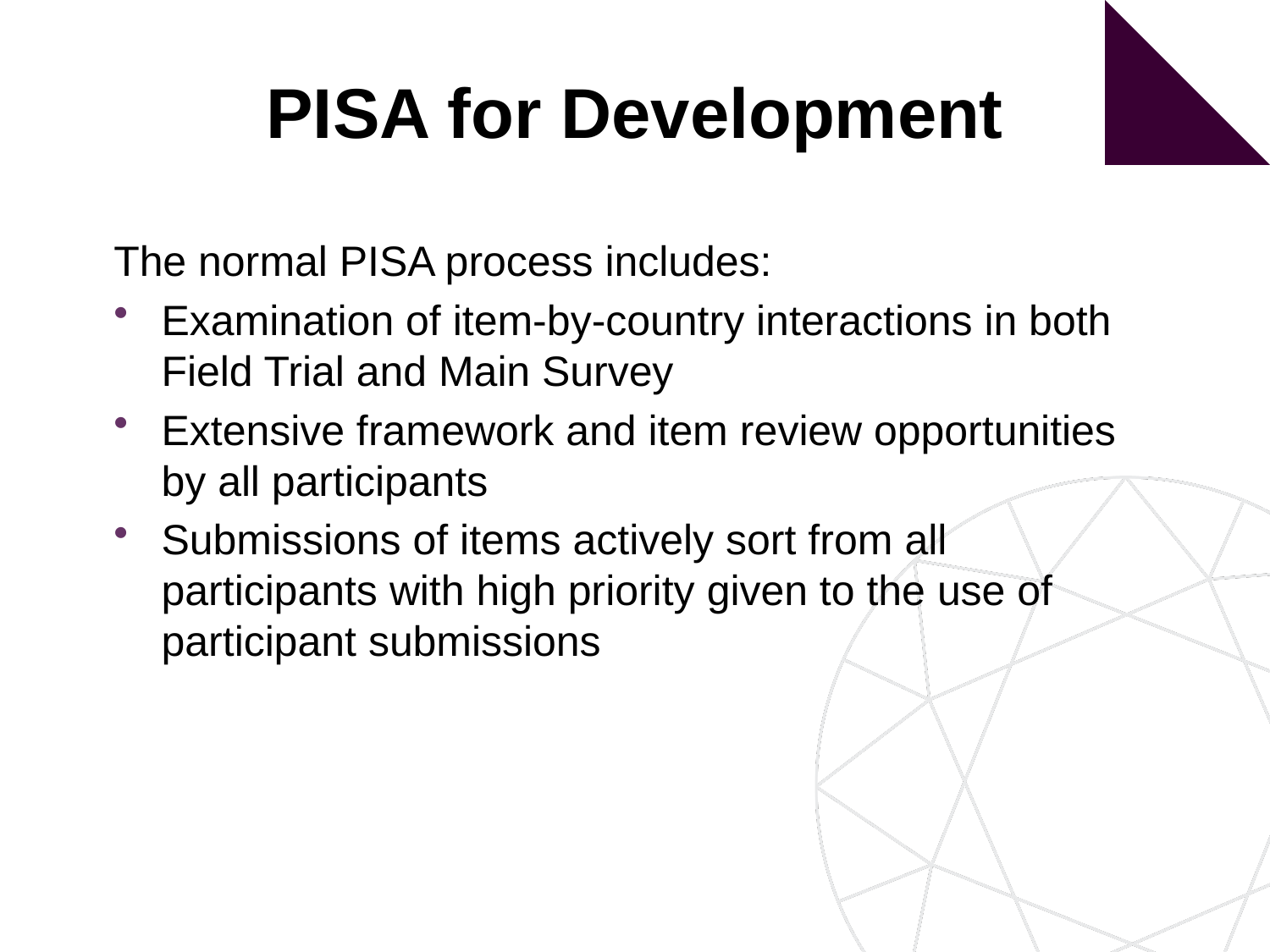

PISA for Development
The normal PISA process includes:
Examination of item-by-country interactions in both Field Trial and Main Survey
Extensive framework and item review opportunities by all participants
Submissions of items actively sort from all participants with high priority given to the use of participant submissions